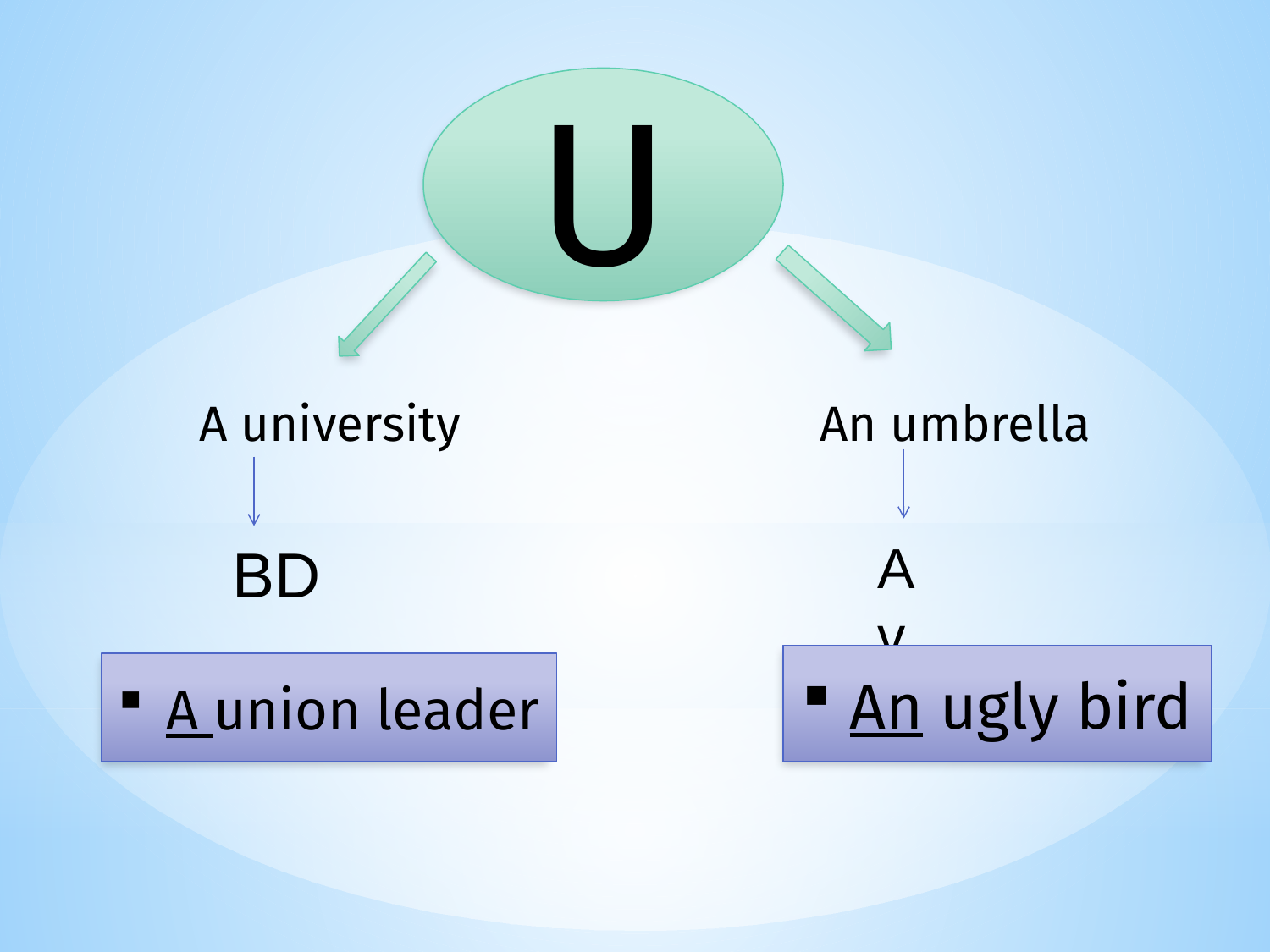

U

A university
An umbrella
Av
BD
An ugly bird
A union leader